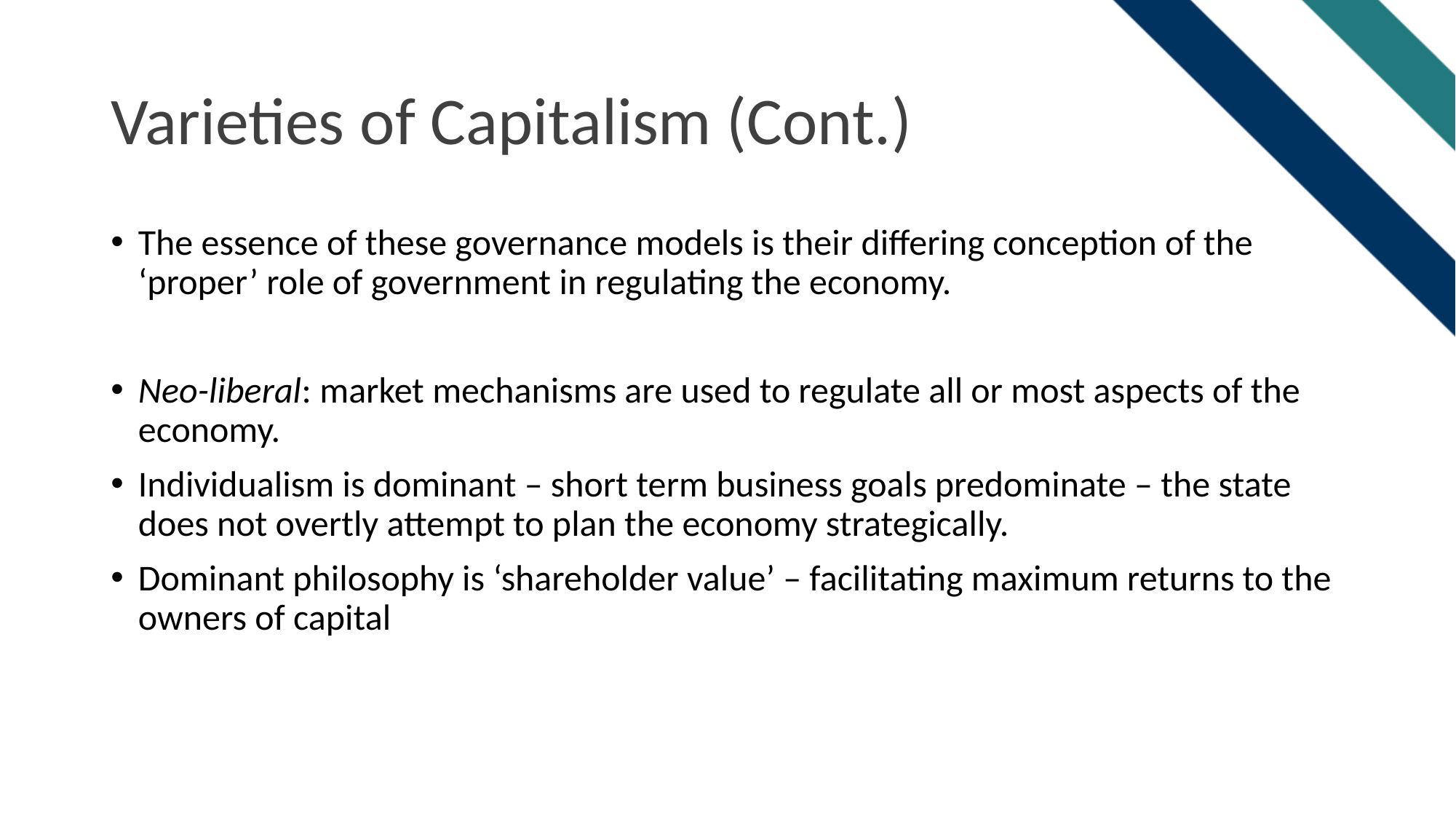

# Varieties of Capitalism (Cont.)
The essence of these governance models is their differing conception of the ‘proper’ role of government in regulating the economy.

Neo-liberal: market mechanisms are used to regulate all or most aspects of the economy.
Individualism is dominant – short term business goals predominate – the state does not overtly attempt to plan the economy strategically.
Dominant philosophy is ‘shareholder value’ – facilitating maximum returns to the owners of capital